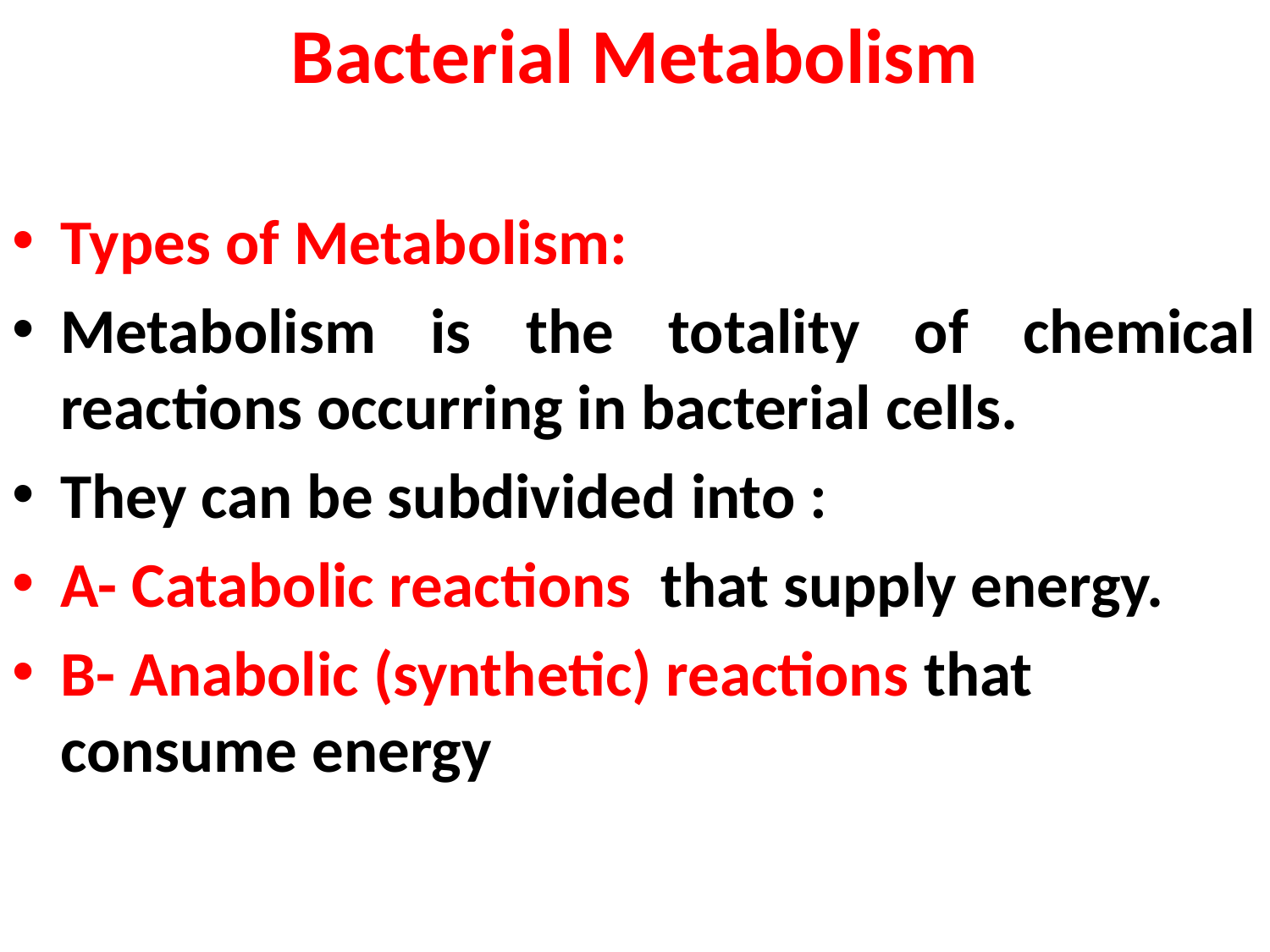

Bacterial Metabolism

Types of Metabolism:
Metabolism is the totality of chemical reactions occurring in bacterial cells.
They can be subdivided into :
A- Catabolic reactions  that supply energy.
B- Anabolic (synthetic) reactions that consume energy